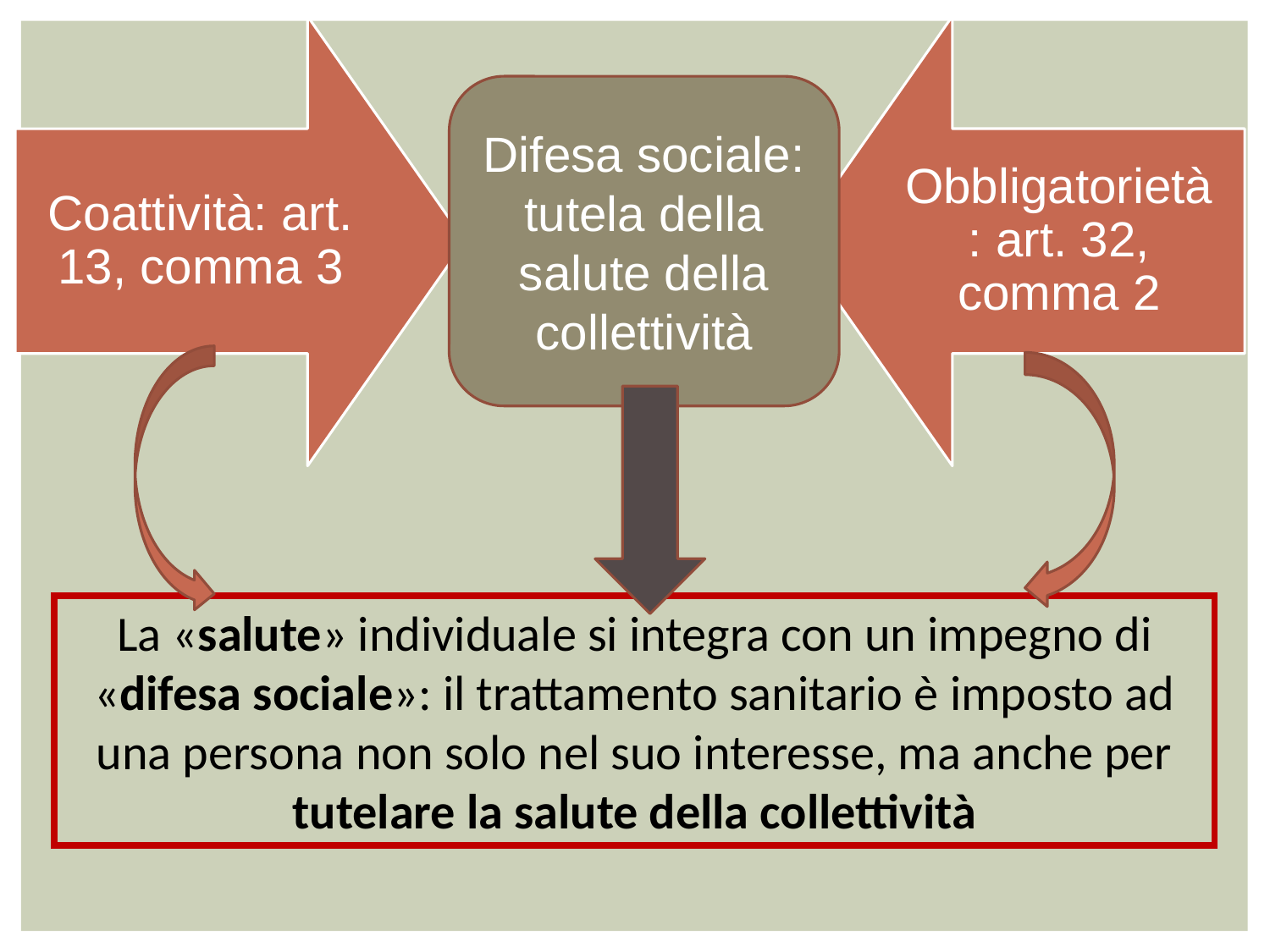

Coattività: art. 13, comma 3
Obbligatorietà: art. 32, comma 2
Difesa sociale:
tutela della salute della collettività

La «salute» individuale si integra con un impegno di «difesa sociale»: il trattamento sanitario è imposto ad una persona non solo nel suo interesse, ma anche per tutelare la salute della collettività